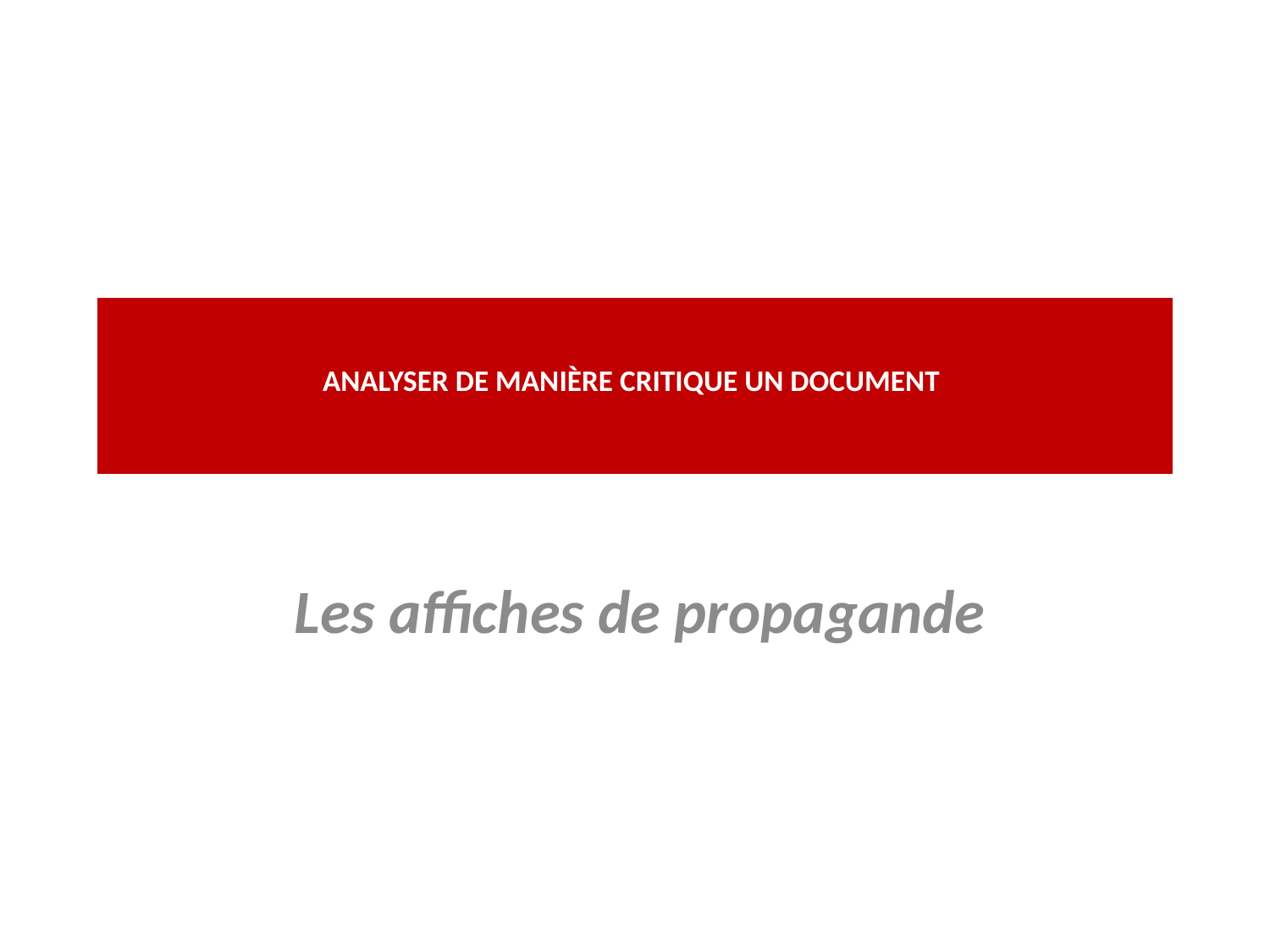

# ANALYSER DE MANIÈRE CRITIQUE UN DOCUMENT
Les affiches de propagande